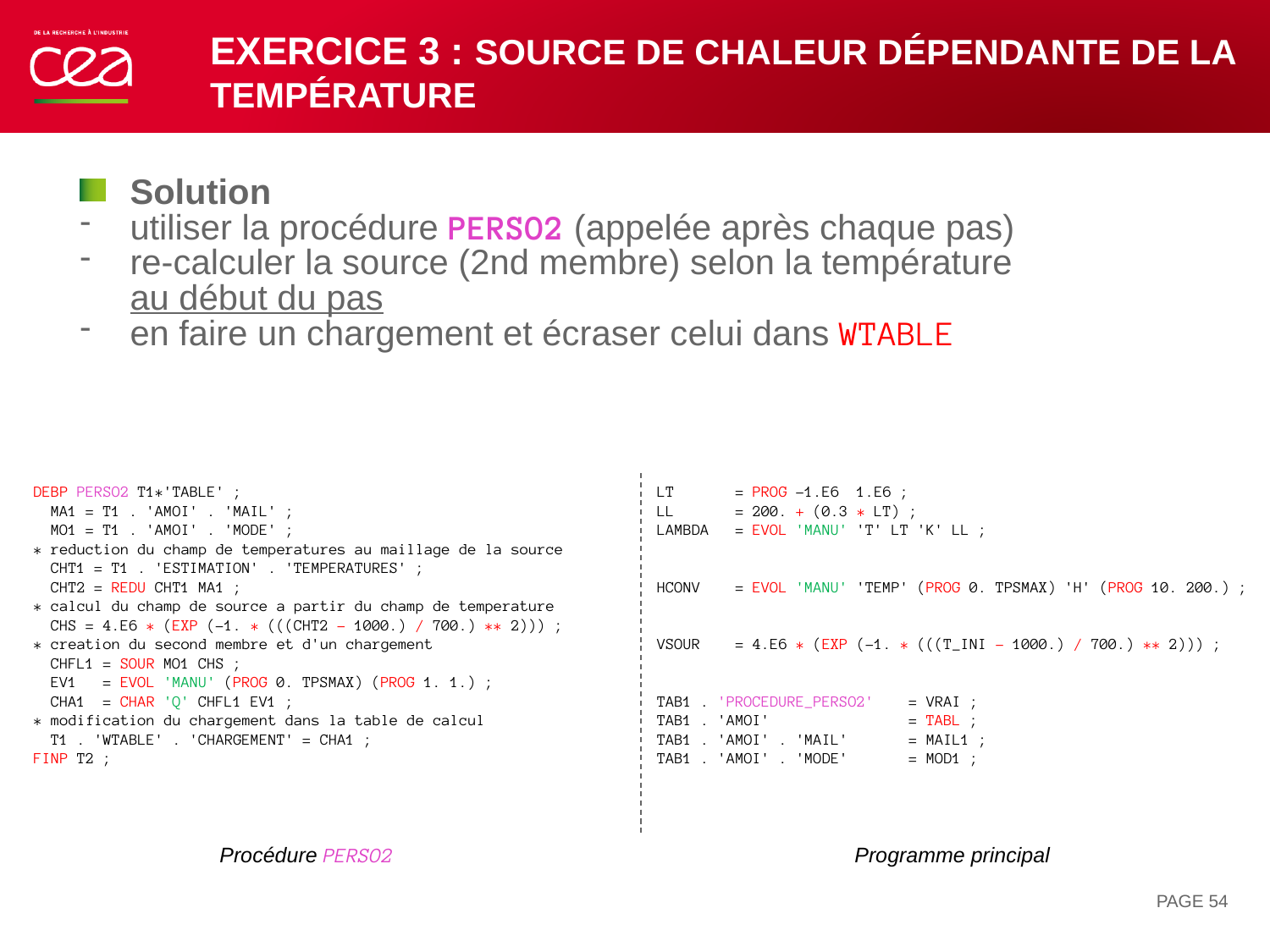

# Exercice 3 : source de chaleur dépendante de la température
Solution
utiliser la procédure PERSO2 (appelée après chaque pas)
re-calculer la source (2nd membre) selon la température
au début du pas
en faire un chargement et écraser celui dans WTABLE
DEBP PERSO2 T1*'TABLE' ;
  MA1 = T1 . 'AMOI' . 'MAIL' ;
  MO1 = T1 . 'AMOI' . 'MODE' ;
* reduction du champ de temperatures au maillage de la source
  CHT1 = T1 . 'ESTIMATION' . 'TEMPERATURES' ;
  CHT2 = REDU CHT1 MA1 ;
* calcul du champ de source a partir du champ de temperature
  CHS = 4.E6 * (EXP (-1. * (((CHT2 - 1000.) / 700.) ** 2))) ;
* creation du second membre et d'un chargement
  CHFL1 = SOUR MO1 CHS ;
  EV1   = EVOL 'MANU' (PROG 0. TPSMAX) (PROG 1. 1.) ;
  CHA1  = CHAR 'Q' CHFL1 EV1 ;
* modification du chargement dans la table de calcul
  T1 . 'WTABLE' . 'CHARGEMENT' = CHA1 ;
FINP T2 ;
LT       = PROG -1.E6  1.E6 ;
LL       = 200. + (0.3 * LT) ;
LAMBDA   = EVOL 'MANU' 'T' LT 'K' LL ;

HCONV    = EVOL 'MANU' 'TEMP' (PROG 0. TPSMAX) 'H' (PROG 10. 200.) ;

VSOUR    = 4.E6 * (EXP (-1. * (((T_INI - 1000.) / 700.) ** 2))) ;

TAB1 . 'PROCEDURE_PERSO2'    = VRAI ;
TAB1 . 'AMOI'                = TABL ;
TAB1 . 'AMOI' . 'MAIL'       = MAIL1 ;
TAB1 . 'AMOI' . 'MODE'       = MOD1 ;
Procédure PERSO2				Programme principal
PAGE 54